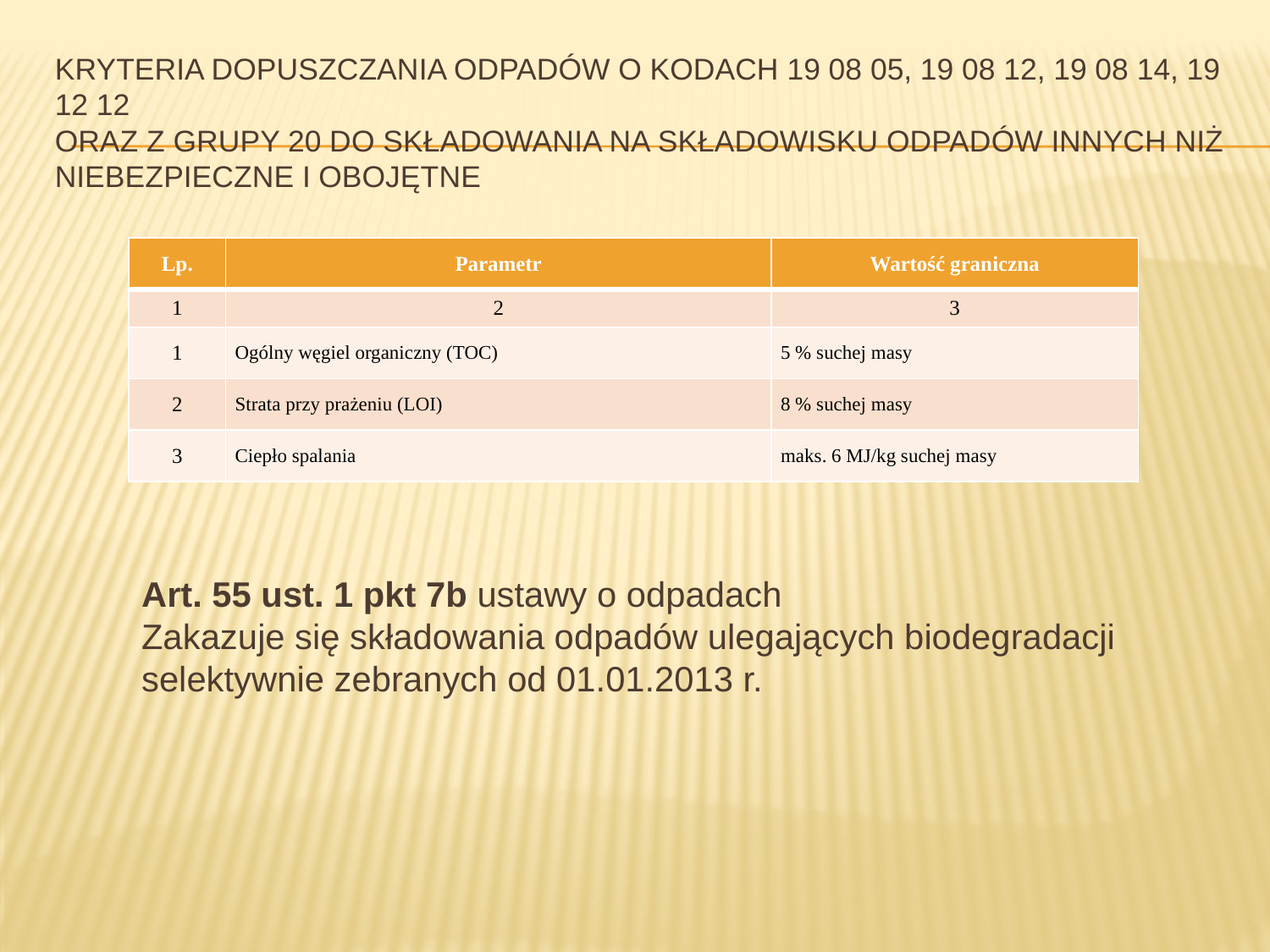

# Kryteria dopuszczania odpadów o kodach 19 08 05, 19 08 12, 19 08 14, 19 12 12 oraz z grupy 20 do składowania na składowisku odpadów innych niż niebezpieczne i obojętne
| Lp. | Parametr | Wartość graniczna |
| --- | --- | --- |
| 1 | 2 | 3 |
| 1 | Ogólny węgiel organiczny (TOC) | 5 % suchej masy |
| 2 | Strata przy prażeniu (LOI) | 8 % suchej masy |
| 3 | Ciepło spalania | maks. 6 MJ/kg suchej masy |
Art. 55 ust. 1 pkt 7b ustawy o odpadach
Zakazuje się składowania odpadów ulegających biodegradacji selektywnie zebranych od 01.01.2013 r.